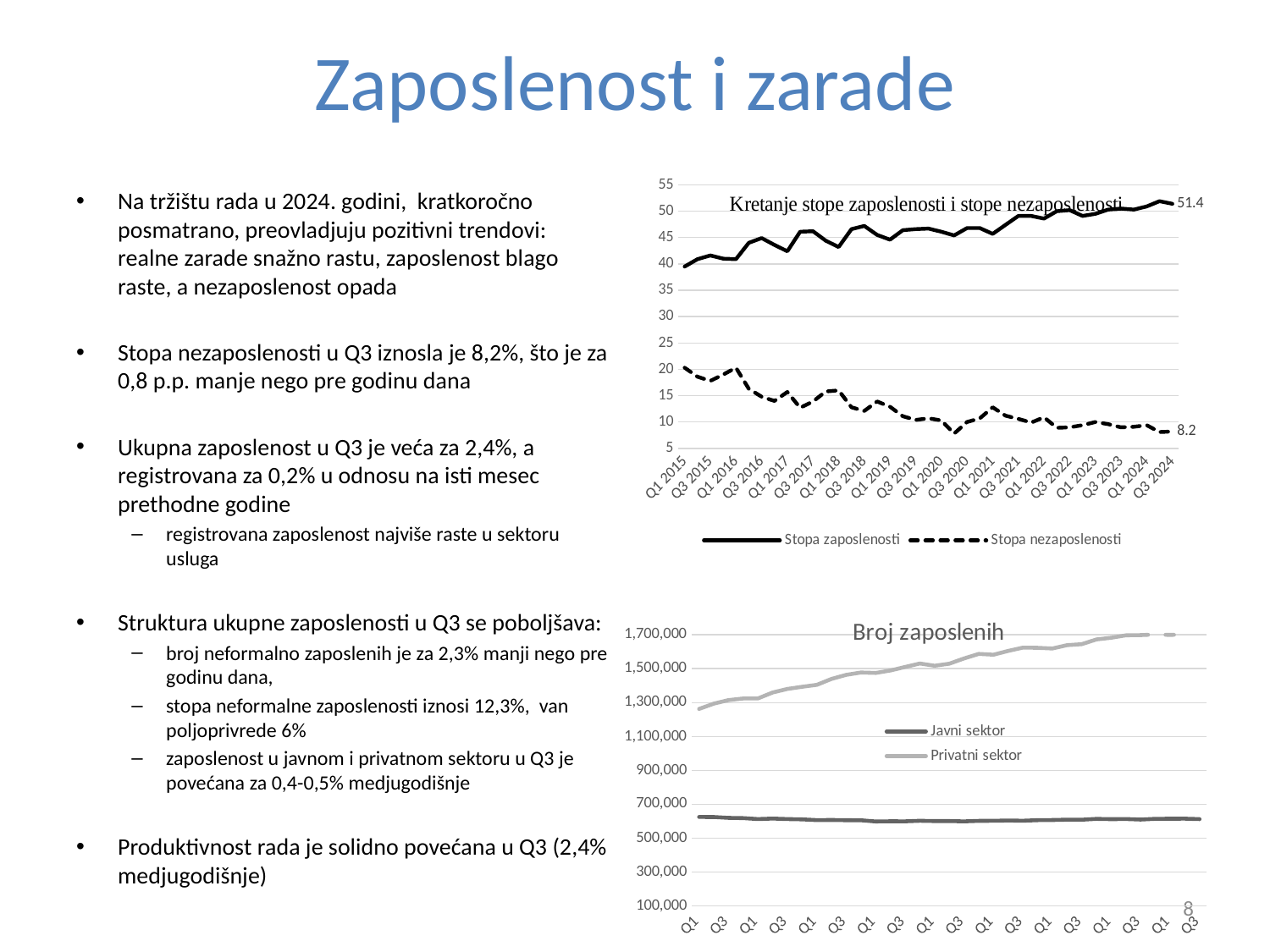

# Zaposlenost i zarade

### Chart

| Category | Stopa zaposlenosti | Stopa nezaposlenosti |
|---|---|---|
| Q1 2015 | 39.5 | 20.3 |
| Q2 2015 | 40.9 | 18.6 |
| Q3 2015 | 41.6 | 17.8 |
| Q4 2015 | 41.0 | 19.0 |
| Q1 2016 | 40.9 | 20.3 |
| Q2 2016 | 44.0 | 16.3 |
| Q3 2016 | 44.9 | 14.8 |
| Q4 2016 | 43.6 | 14.0 |
| Q1 2017 | 42.4 | 15.7 |
| Q2 2017 | 46.1 | 12.7 |
| Q3 2017 | 46.2 | 13.9 |
| Q4 2017 | 44.4 | 15.8 |
| Q1 2018 | 43.2 | 16.0 |
| Q2 2018 | 46.6 | 12.8 |
| Q3 2018 | 47.2 | 12.1 |
| Q4 2018 | 45.5 | 13.9 |
| Q1 2019 | 44.6 | 12.9 |
| Q2 2019 | 46.4 | 11.1 |
| Q3 2019 | 46.6 | 10.4 |
| Q4 2019 | 46.7 | 10.7 |
| Q1 2020 | 46.1 | 10.3 |
| Q2 2020 | 45.4 | 7.8 |
| Q3 2020 | 46.8 | 10.0 |
| Q4 2020 | 46.8 | 10.7 |
| Q1 2021 | 45.7 | 12.8 |
| Q2 2021 | 47.4 | 11.2 |
| Q3 2021 | 49.1 | 10.6 |
| Q4 2021 | 49.1 | 9.9 |
| Q1 2022 | 48.6 | 10.9 |
| Q2 2022 | 50.0 | 8.9 |
| Q3 2022 | 50.2 | 9.0 |
| Q4 2022 | 49.1 | 9.4 |
| Q1 2023 | 49.5 | 10.0 |
| Q2 2023 | 50.3 | 9.6 |
| Q3 2023 | 50.5 | 9.0 |
| Q4 2023 | 50.3 | 9.1 |
| Q1 2024 | 50.9 | 9.4 |
| Q2 2024 | 51.9 | 8.1 |
| Q3 2024 | 51.4 | 8.2 |
Na tržištu rada u 2024. godini,  kratkoročno posmatrano, preovladjuju pozitivni trendovi: realne zarade snažno rastu, zaposlenost blago raste, a nezaposlenost opada

Stopa nezaposlenosti u Q3 iznosla je 8,2%, što je za 0,8 p.p. manje nego pre godinu dana

Ukupna zaposlenost u Q3 je veća za 2,4%, a registrovana za 0,2% u odnosu na isti mesec prethodne godine
registrovana zaposlenost najviše raste u sektoru usluga

Struktura ukupne zaposlenosti u Q3 se poboljšava:
broj neformalno zaposlenih je za 2,3% manji nego pre godinu dana,
stopa neformalne zaposlenosti iznosi 12,3%,  van poljoprivrede 6%
zaposlenost u javnom i privatnom sektoru u Q3 je povećana za 0,4-0,5% medjugodišnje

Produktivnost rada je solidno povećana u Q3 (2,4% medjugodišnje)

### Chart: Broj zaposlenih

| Category | Javni sektor | Privatni sektor |
|---|---|---|
| Q1 2016 | 624792.0 | 1262535.0 |
| Q2 2016 | 624644.0 | 1293970.0 |
| Q3 2016 | 619601.0 | 1314801.0 |
| Q4 2016 | 618235.0 | 1324136.0 |
| Q1 2017 | 612510.0 | 1324493.0 |
| Q2 2017 | 615560.0 | 1359748.0 |
| Q3 2017 | 612593.0 | 1380520.0 |
| Q4 2017 | 610871.0 | 1393135.0 |
| Q1 2018 | 606344.0 | 1404731.0 |
| Q2 2018 | 607097.0 | 1439923.0 |
| Q3 2018 | 605652.0 | 1463624.0 |
| Q4 2018 | 605379.0 | 1477435.0 |
| Q1 2019 | 598493.0 | 1475044.0 |
| Q2 2019 | 599668.0 | 1489212.0 |
| Q3 2019 | 599247.0 | 1510253.0 |
| Q4 2019 | 602567.0 | 1530582.0 |
| Q1 2020 | 600685.0 | 1517264.0 |
| Q2 2020 | 600638.0 | 1529434.0 |
| Q3 2020 | 598944.0 | 1560360.0 |
| Q4 2020 | 601946.0 | 1587126.0 |
| Q1 2021 | 602623.0 | 1582586.0 |
| Q2 2021 | 603894.0 | 1604889.0 |
| Q3 2021 | 602806.0 | 1624442.0 |
| Q4 2021 | 605947.0 | 1623335.0 |
| Q1 2022 | 607067.0 | 1619193.0 |
| Q2 2022 | 609146.0 | 1638711.0 |
| Q3 2022 | 608620.0 | 1644662.0 |
| Q4 2022 | 613689.0 | 1672806.0 |
| Q1 2023 | 612011.0 | 1682342.0 |
| Q2 2023 | 612984.0 | 1696899.0 |
| Q3 2023 | 609609.0 | 1698124.0 |
| Q4 2023 | 613990.0 | 1701863.0 |
| Q1 2024 | 614522.0 | 1699149.0 |
| Q2 2024 | 614879.0 | 1702388.0 |
| Q3 2024 | 612366.0 | 1704388.0 |
8